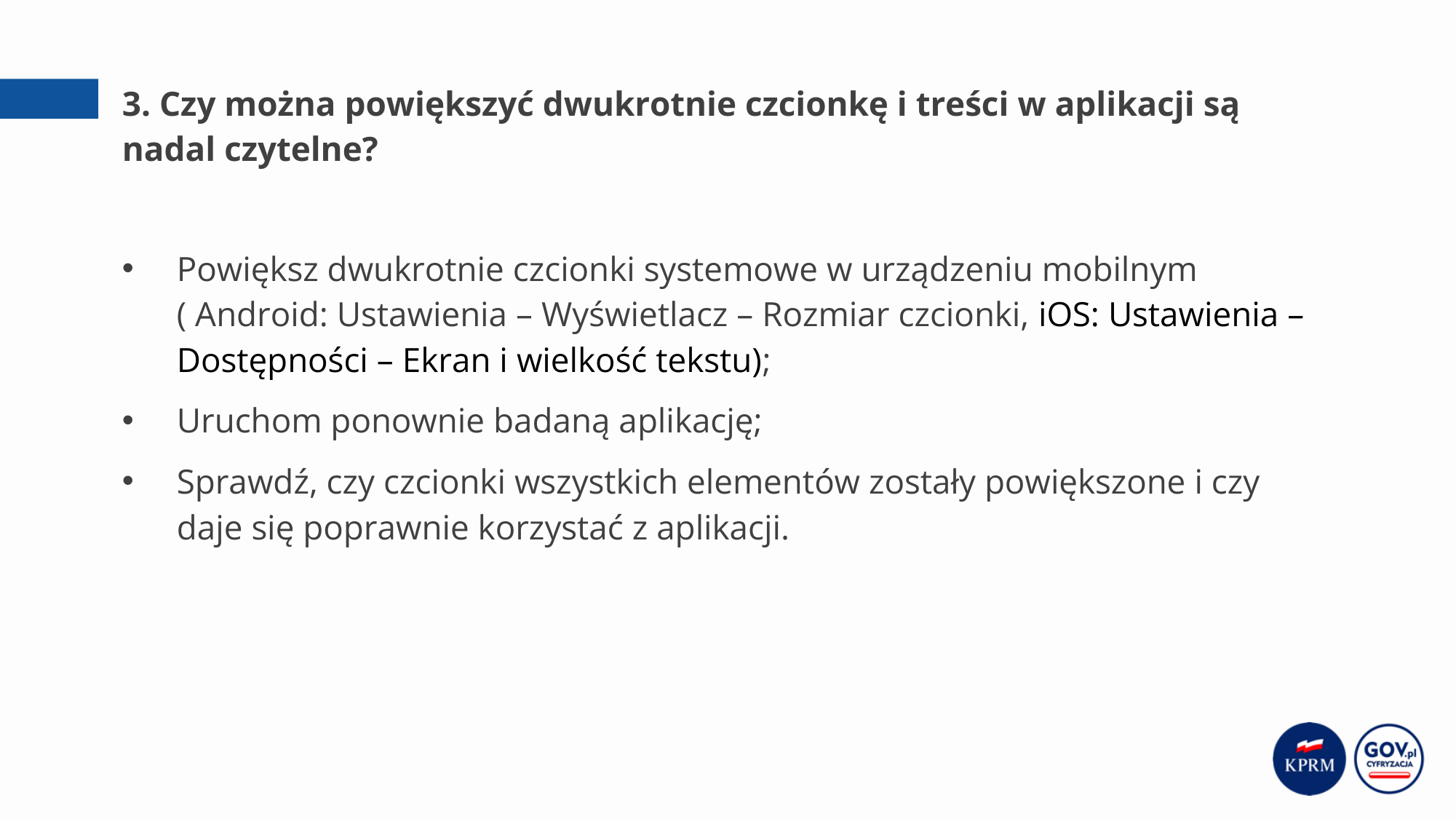

# 3. Czy można powiększyć dwukrotnie czcionkę i treści w aplikacji są nadal czytelne?
Powiększ dwukrotnie czcionki systemowe w urządzeniu mobilnym ( Android: Ustawienia – Wyświetlacz – Rozmiar czcionki, iOS: Ustawienia – Dostępności – Ekran i wielkość tekstu);
Uruchom ponownie badaną aplikację;
Sprawdź, czy czcionki wszystkich elementów zostały powiększone i czy daje się poprawnie korzystać z aplikacji.